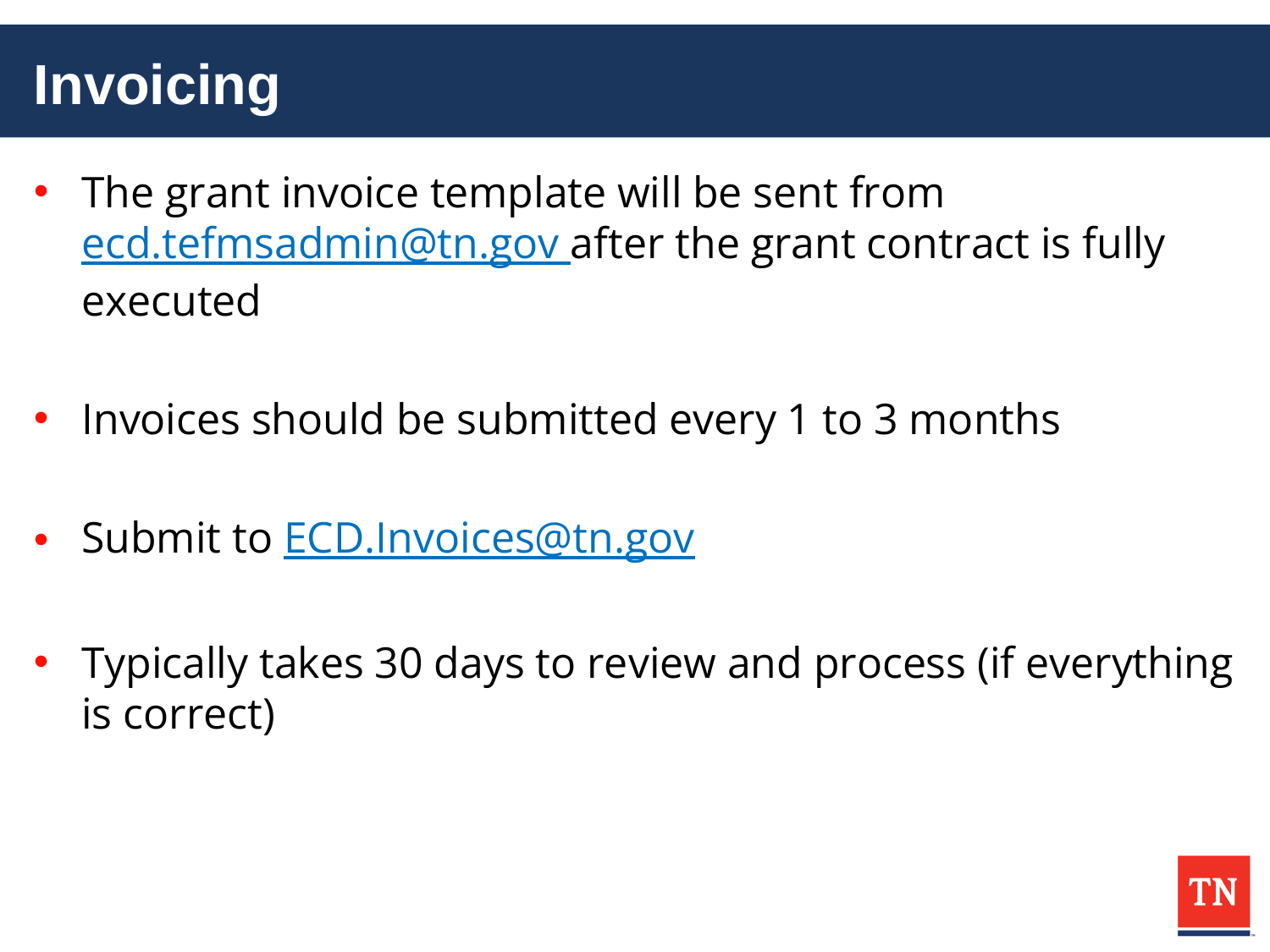

# Invoicing
The grant invoice template will be sent from ecd.tefmsadmin@tn.gov after the grant contract is fully executed

Invoices should be submitted every 1 to 3 months

Submit to ECD.Invoices@tn.gov

Typically takes 30 days to review and process (if everything is correct)